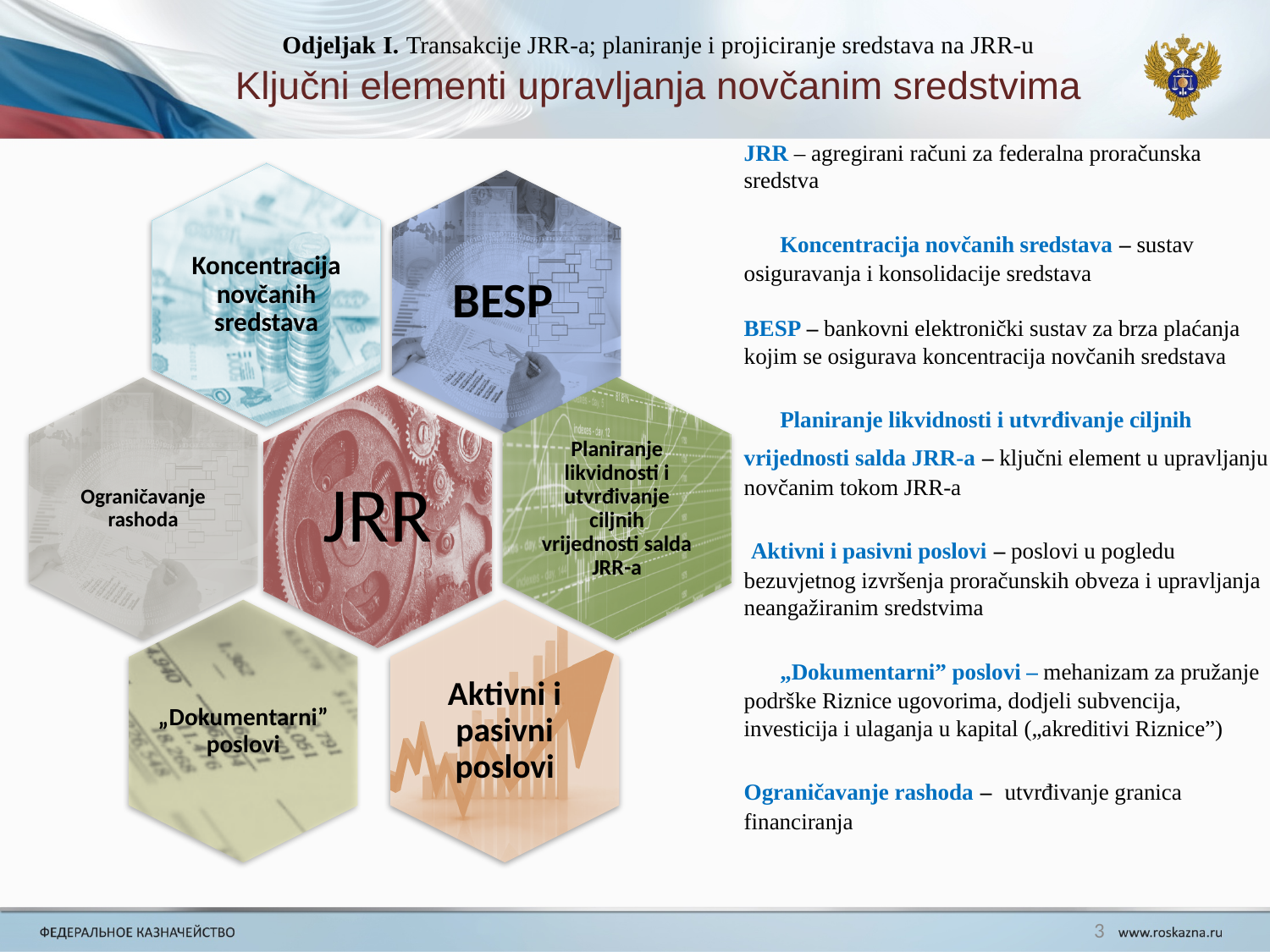

Odjeljak I. Transakcije JRR-a; planiranje i projiciranje sredstava na JRR-u
Ključni elementi upravljanja novčanim sredstvima
JRR – agregirani računi za federalna proračunska sredstva

     Koncentracija novčanih sredstava – sustav osiguravanja i konsolidacije sredstava

BESP – bankovni elektronički sustav za brza plaćanja kojim se osigurava koncentracija novčanih sredstava

     Planiranje likvidnosti i utvrđivanje ciljnih vrijednosti salda JRR-a – ključni element u upravljanju novčanim tokom JRR-a

 Aktivni i pasivni poslovi – poslovi u pogledu bezuvjetnog izvršenja proračunskih obveza i upravljanja neangažiranim sredstvima

     „Dokumentarni” poslovi – mehanizam za pružanje podrške Riznice ugovorima, dodjeli subvencija, investicija i ulaganja u kapital („akreditivi Riznice”)

Ograničavanje rashoda –  utvrđivanje granica financiranja

Koncentracija novčanih sredstava
BESP

Planiranje likvidnosti i utvrđivanje ciljnih vrijednosti salda JRR-a
JRR

Aktivni i pasivni poslovi
„Dokumentarni” poslovi

Ograničavanje rashoda
3